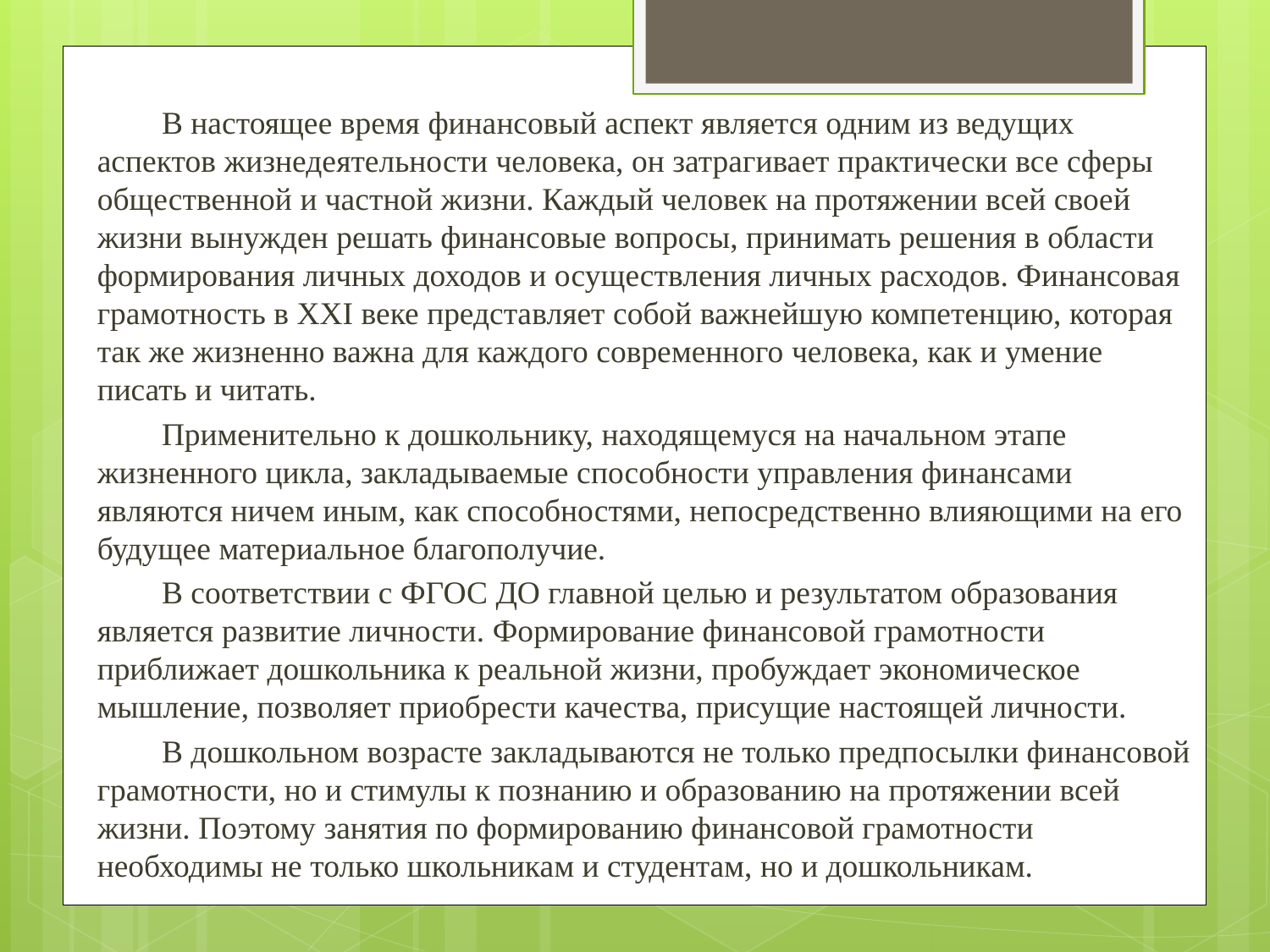

В настоящее время финансовый аспект является одним из ведущих аспектов жизнедеятельности человека, он затрагивает практически все сферы общественной и частной жизни. Каждый человек на протяжении всей своей жизни вынужден решать финансовые вопросы, принимать решения в области формирования личных доходов и осуществления личных расходов. Финансовая грамотность в XXI веке представляет собой важнейшую компетенцию, которая так же жизненно важна для каждого современного человека, как и умение писать и читать.
Применительно к дошкольнику, находящемуся на начальном этапе жизненного цикла, закладываемые способности управления финансами являются ничем иным, как способностями, непосредственно влияющими на его будущее материальное благополучие.
В соответствии с ФГОС ДО главной целью и результатом образования является развитие личности. Формирование финансовой грамотности приближает дошкольника к реальной жизни, пробуждает экономическое мышление, позволяет приобрести качества, присущие настоящей личности.
В дошкольном возрасте закладываются не только предпосылки финансовой грамотности, но и стимулы к познанию и образованию на протяжении всей жизни. Поэтому занятия по формированию финансовой грамотности необходимы не только школьникам и студентам, но и дошкольникам.